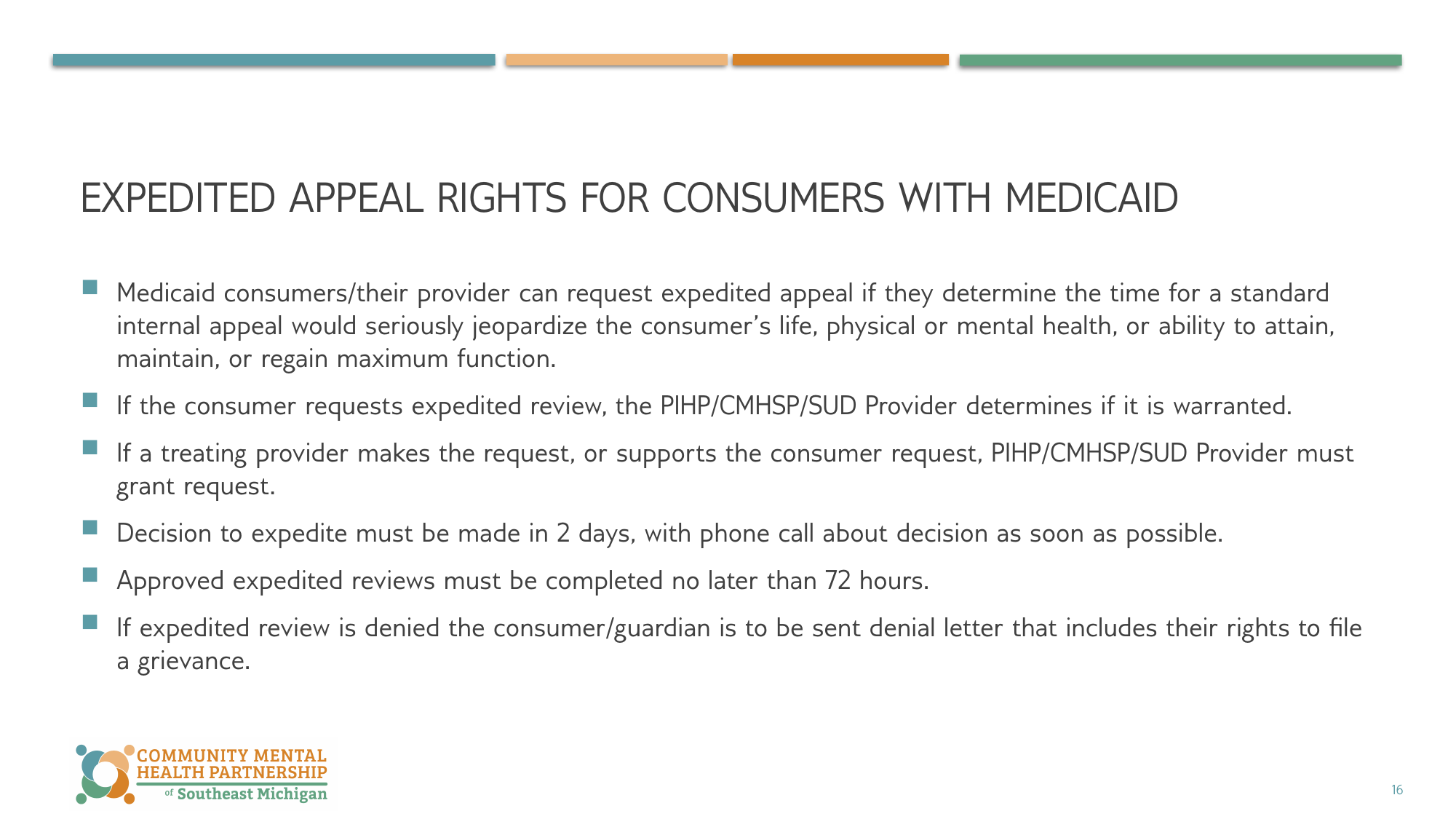

# Expedited appeal rights for consumers with Medicaid
Medicaid consumers/their provider can request expedited appeal if they determine the time for a standard internal appeal would seriously jeopardize the consumer’s life, physical or mental health, or ability to attain, maintain, or regain maximum function.
If the consumer requests expedited review, the PIHP/CMHSP/SUD Provider determines if it is warranted.
If a treating provider makes the request, or supports the consumer request, PIHP/CMHSP/SUD Provider must grant request.
Decision to expedite must be made in 2 days, with phone call about decision as soon as possible.
Approved expedited reviews must be completed no later than 72 hours.
If expedited review is denied the consumer/guardian is to be sent denial letter that includes their rights to file a grievance.
16